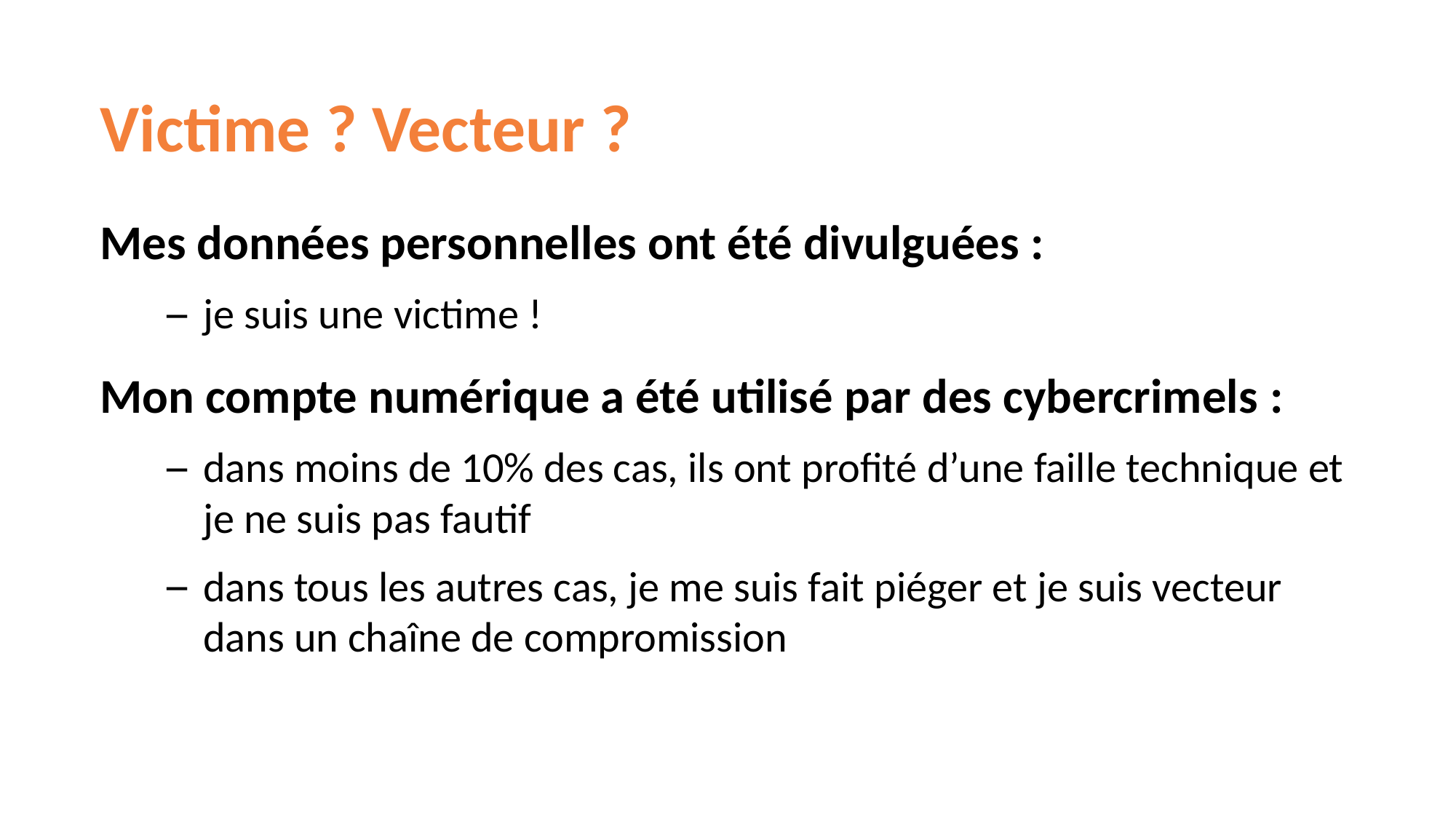

Victime ? Vecteur ?
Mes données personnelles ont été divulguées :
je suis une victime !
Mon compte numérique a été utilisé par des cybercrimels :
dans moins de 10% des cas, ils ont profité d’une faille technique et je ne suis pas fautif
dans tous les autres cas, je me suis fait piéger et je suis vecteur dans un chaîne de compromission